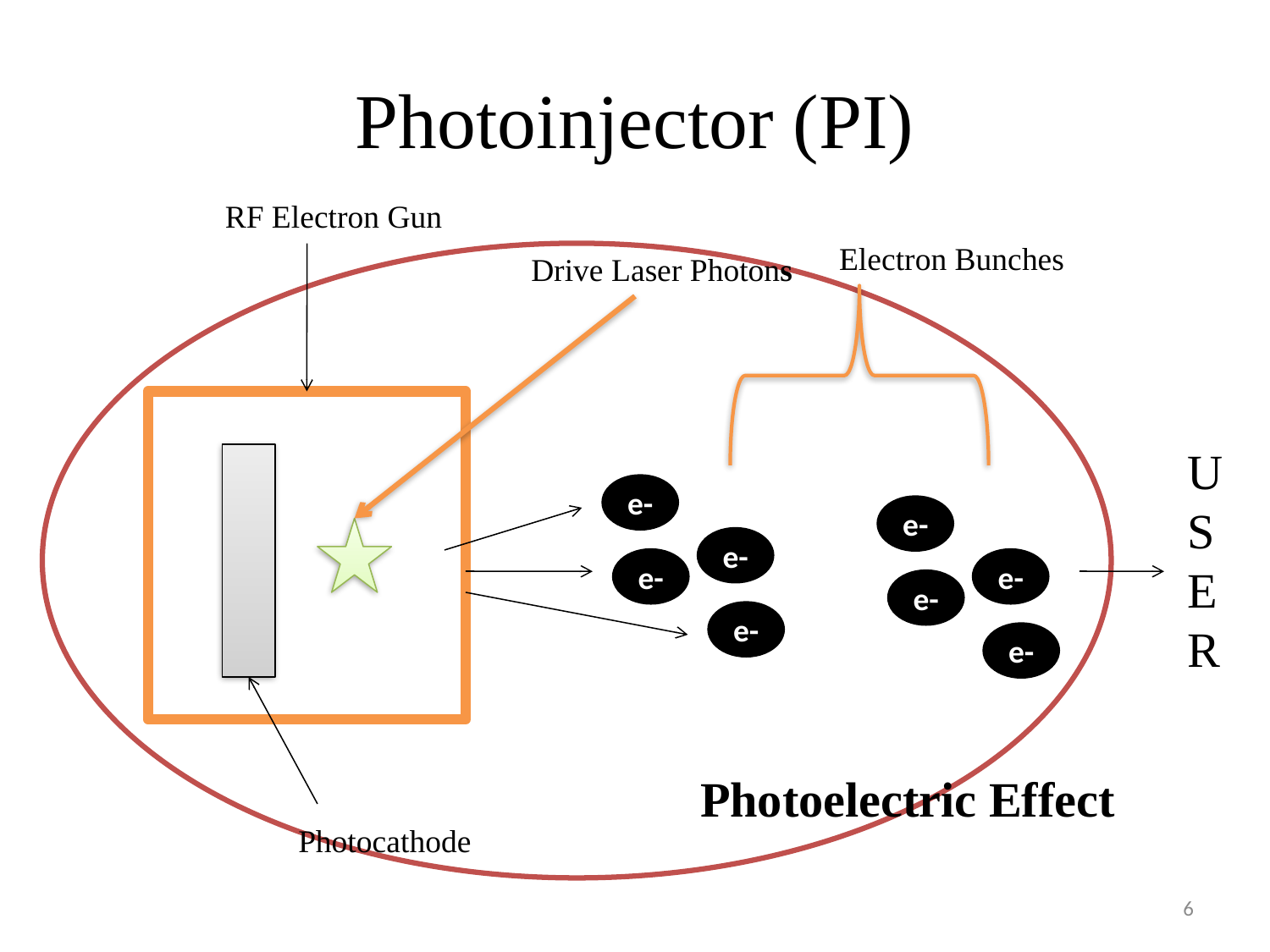

# Photoinjector (PI)
RF Electron Gun
Electron Bunches

Drive Laser Photons

U
S
E
R

e-
e-

e-
e-
e-
e-
e-
e-
Photoelectric Effect
Photocathode
6